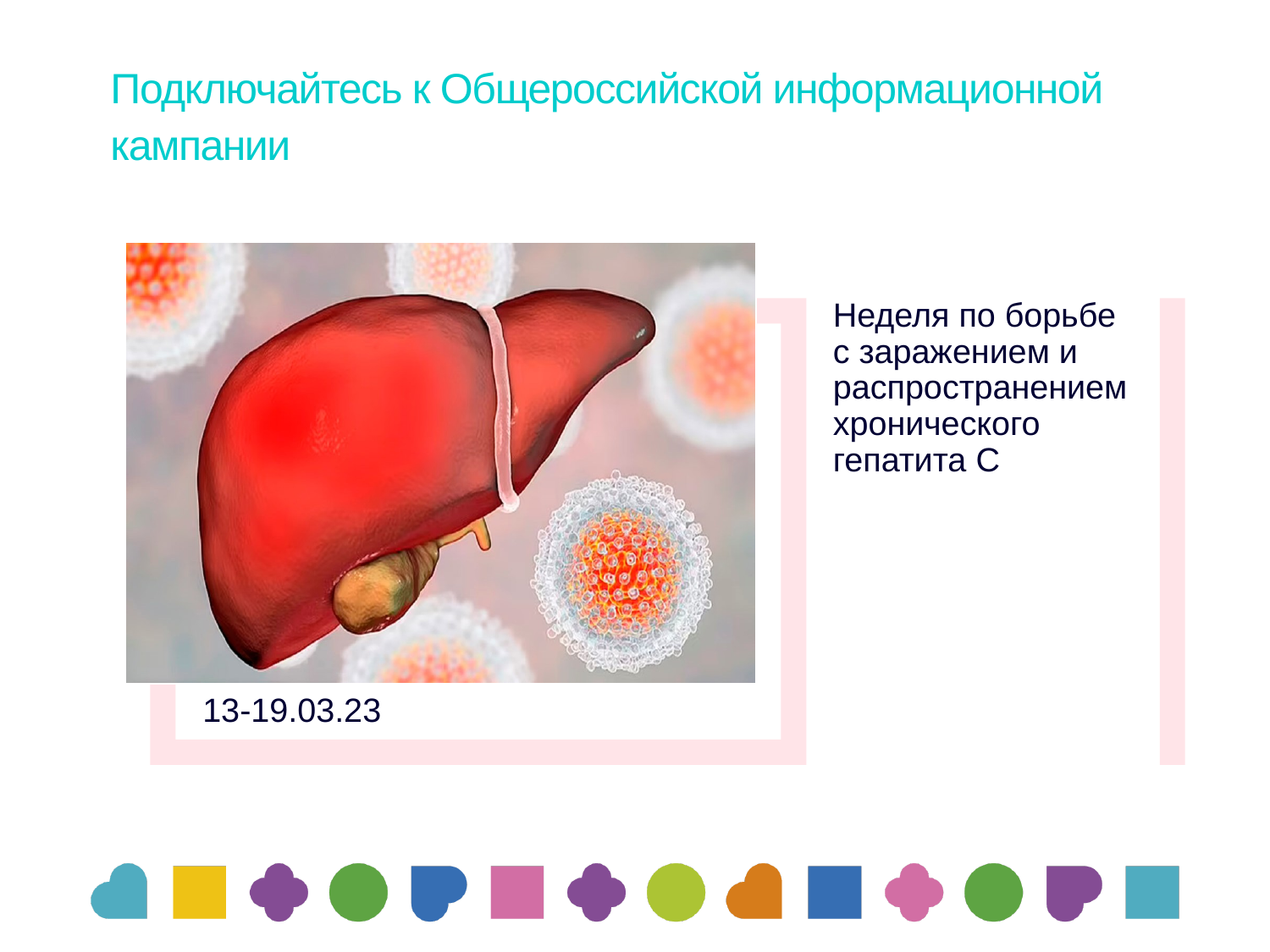

# Подключайтесь к Общероссийской информационной кампании
13-19.03.23
Неделя по борьбе с заражением и распространением хронического гепатита С